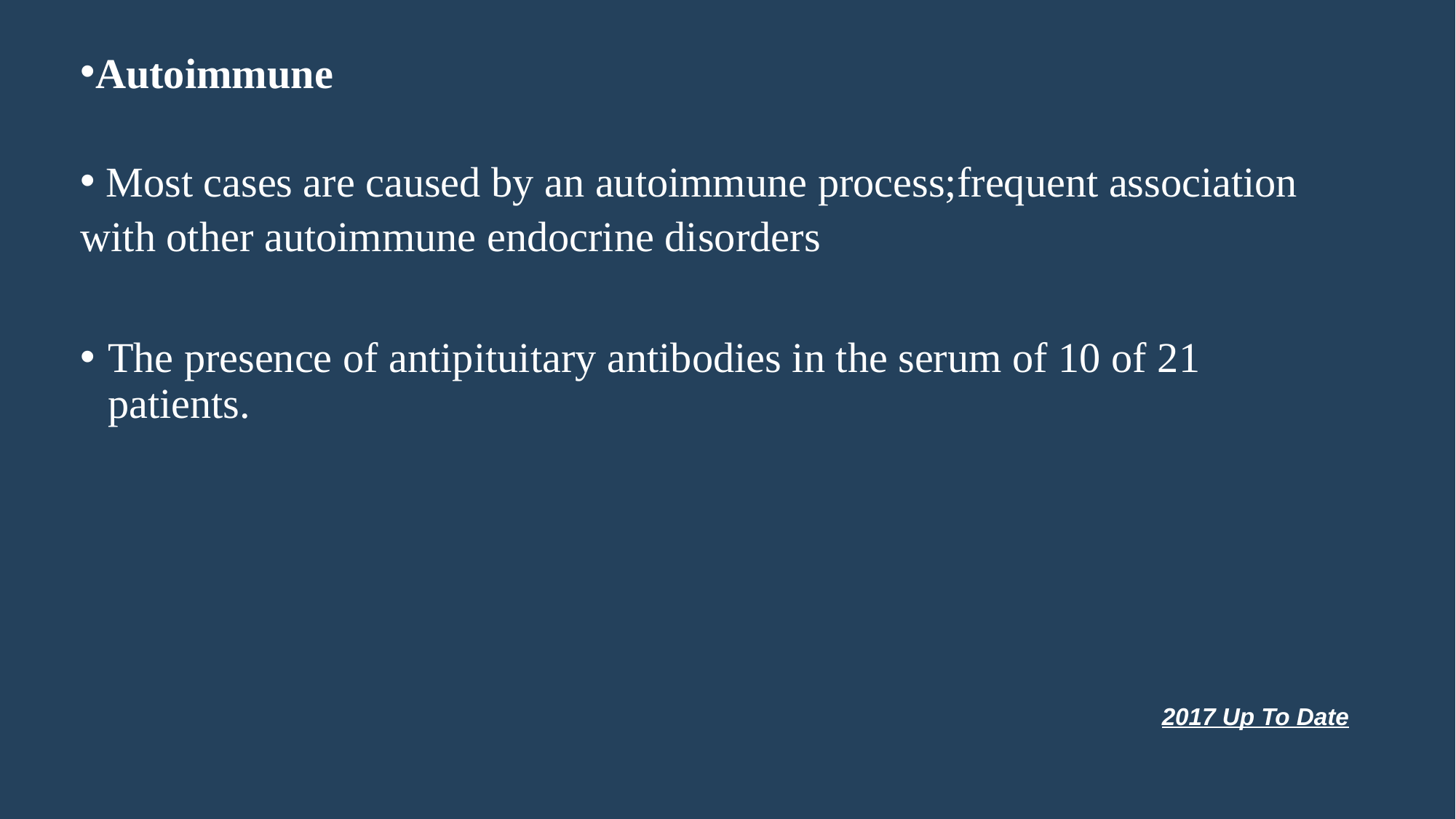

Autoimmune

 Most cases are caused by an autoimmune process;frequent association with other autoimmune endocrine disorders

The presence of antipituitary antibodies in the serum of 10 of 21 patients.

2017 Up To Date